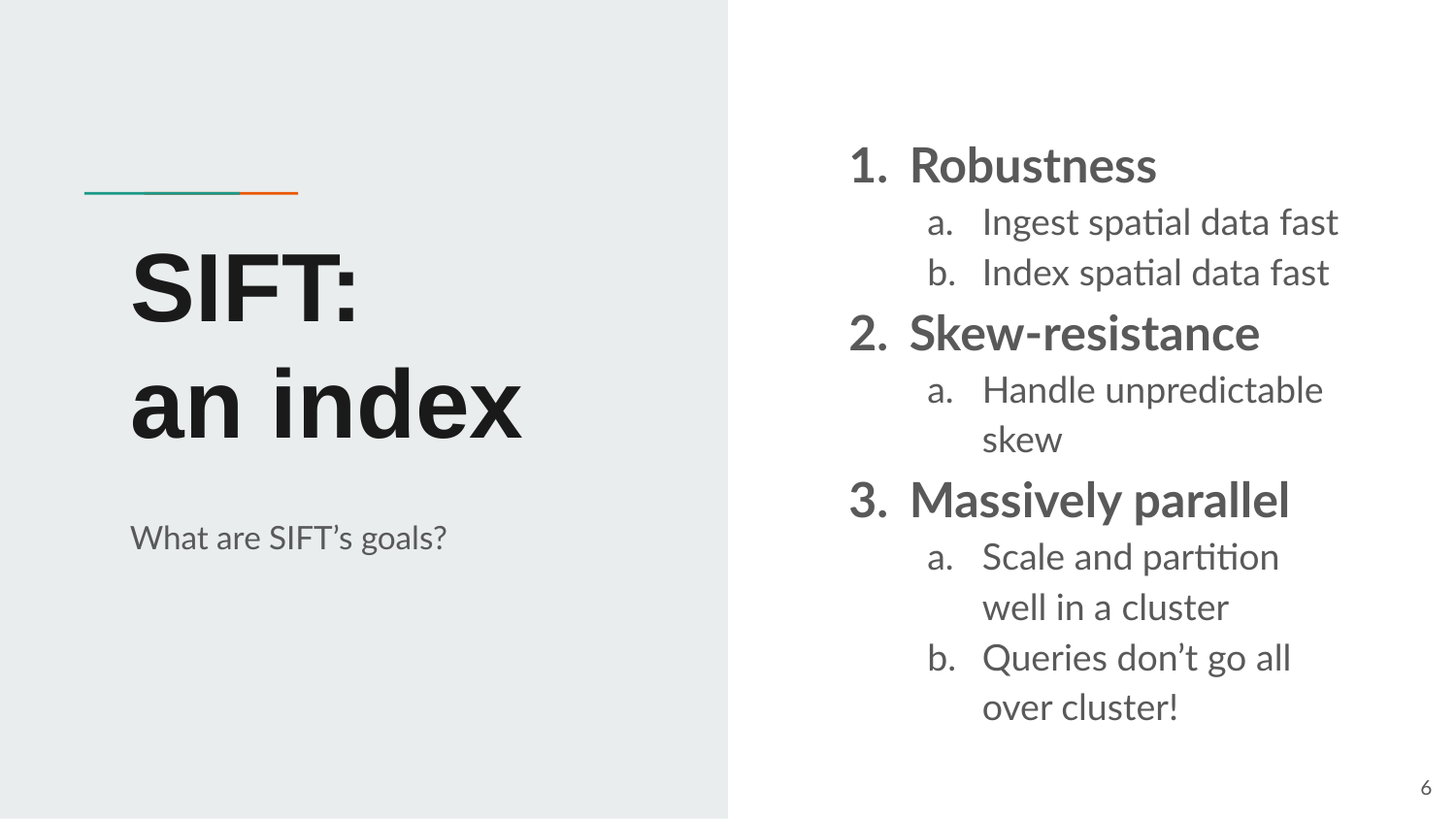

Robustness
Ingest spatial data fast
Index spatial data fast
Skew-resistance
Handle unpredictable skew
Massively parallel
Scale and partition well in a cluster
Queries don’t go all over cluster!
# SIFT:
an index
What are SIFT’s goals?
6